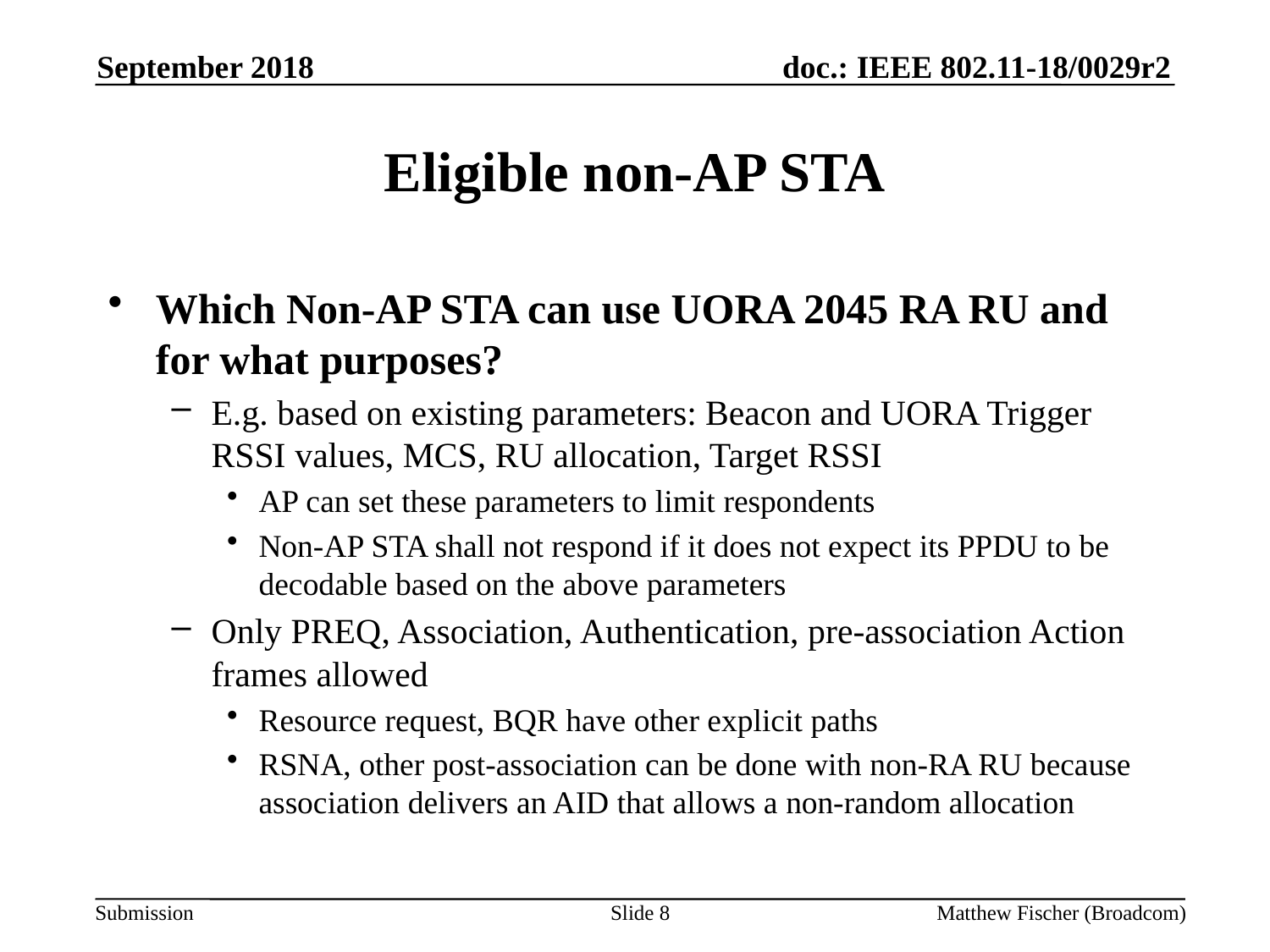

September 2018
# Eligible non-AP STA
Which Non-AP STA can use UORA 2045 RA RU and for what purposes?
E.g. based on existing parameters: Beacon and UORA Trigger RSSI values, MCS, RU allocation, Target RSSI
AP can set these parameters to limit respondents
Non-AP STA shall not respond if it does not expect its PPDU to be decodable based on the above parameters
Only PREQ, Association, Authentication, pre-association Action frames allowed
Resource request, BQR have other explicit paths
RSNA, other post-association can be done with non-RA RU because association delivers an AID that allows a non-random allocation
Slide 8
Matthew Fischer (Broadcom)